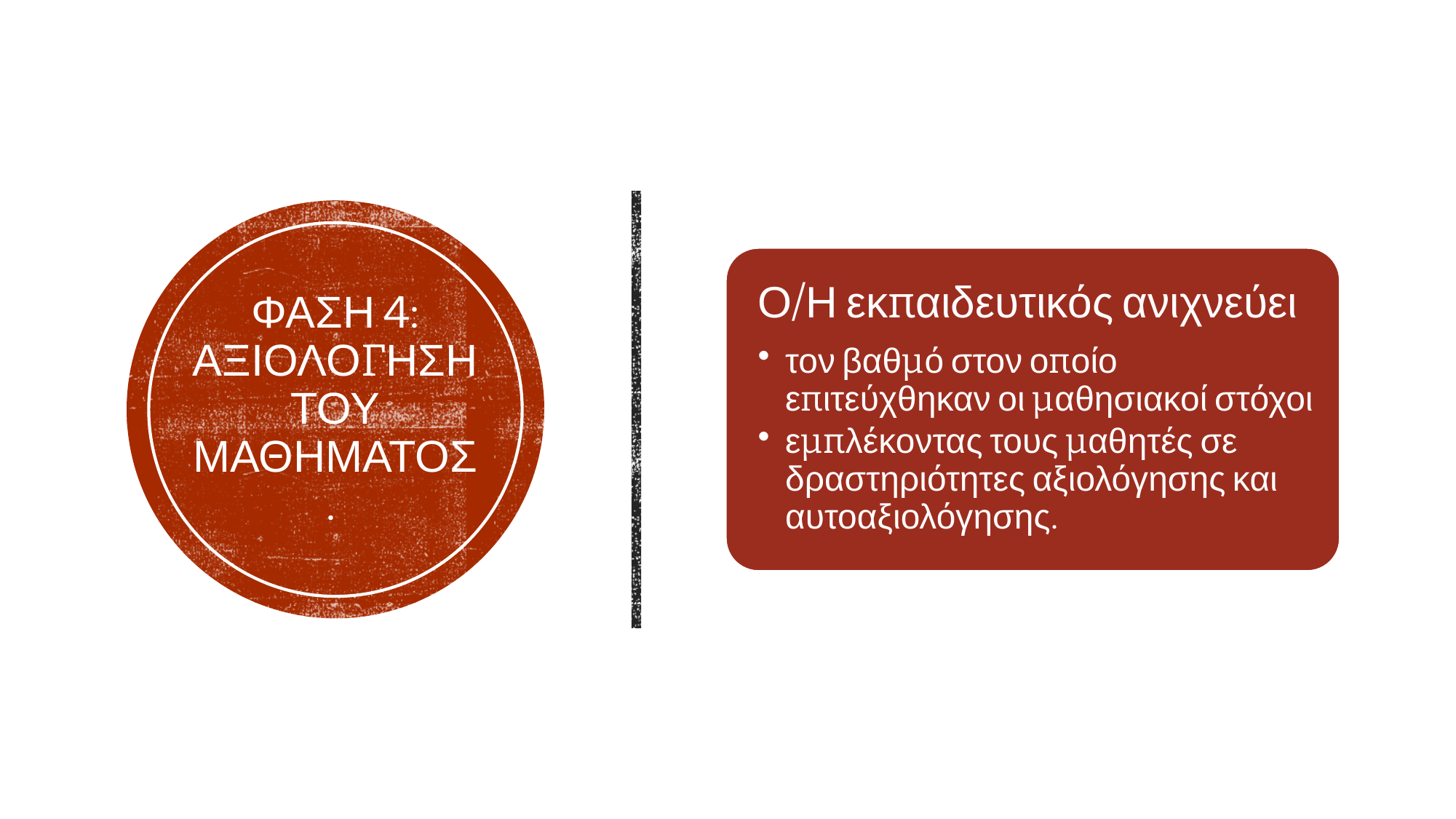

Ο/Η εκπαιδευτικός ανιχνεύει
τον βαθμό στον οποίο επιτεύχθηκαν οι μαθησιακοί στόχοι
εμπλέκοντας τους μαθητές σε δραστηριότητες αξιολόγησης και αυτοαξιολόγησης.

# ΦΑση 4: ΑξιολΟγηση του μαθΗματος.